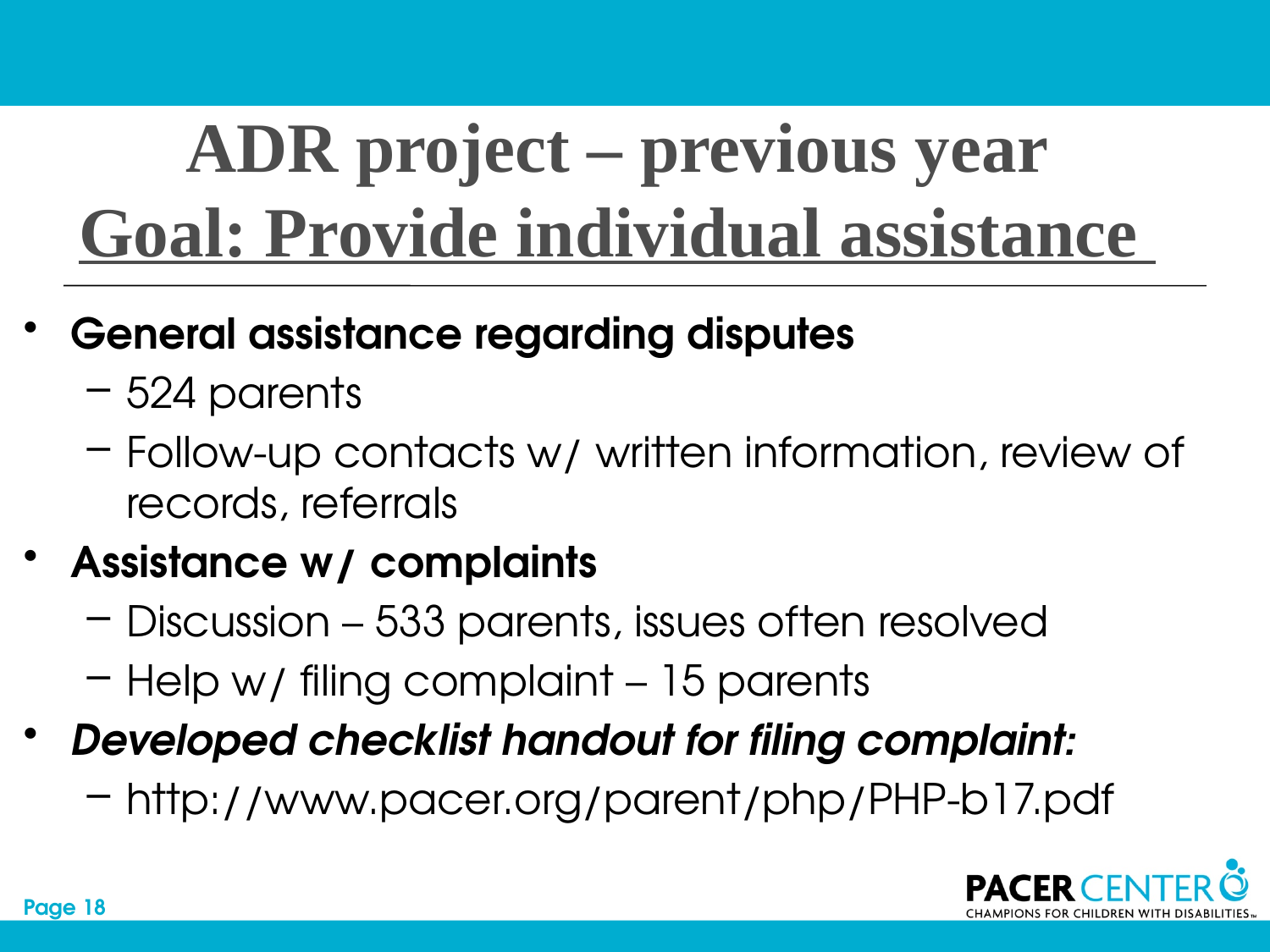

# ADR project – previous year Goal: Provide individual assistance

General assistance regarding disputes
524 parents
Follow-up contacts w/ written information, review of records, referrals
Assistance w/ complaints
Discussion – 533 parents, issues often resolved
Help w/ filing complaint – 15 parents
Developed checklist handout for filing complaint:
http://www.pacer.org/parent/php/PHP-b17.pdf
Page 18